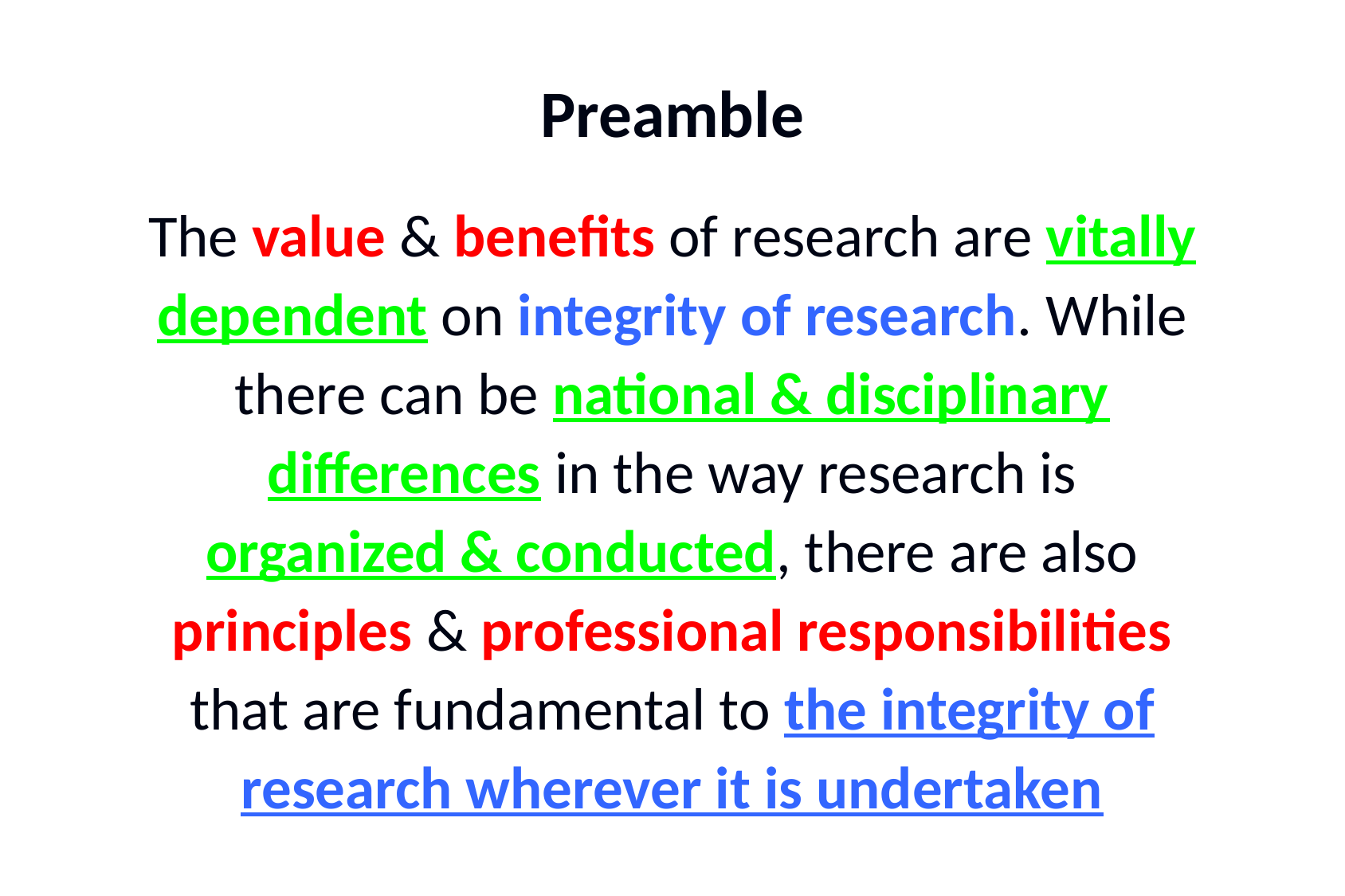

# Preamble
The value & beneﬁts of research are vitally dependent on integrity of research. While there can be national & disciplinary diﬀerences in the way research is organized & conducted, there are also principles & professional responsibilities that are fundamental to the integrity of research wherever it is undertaken